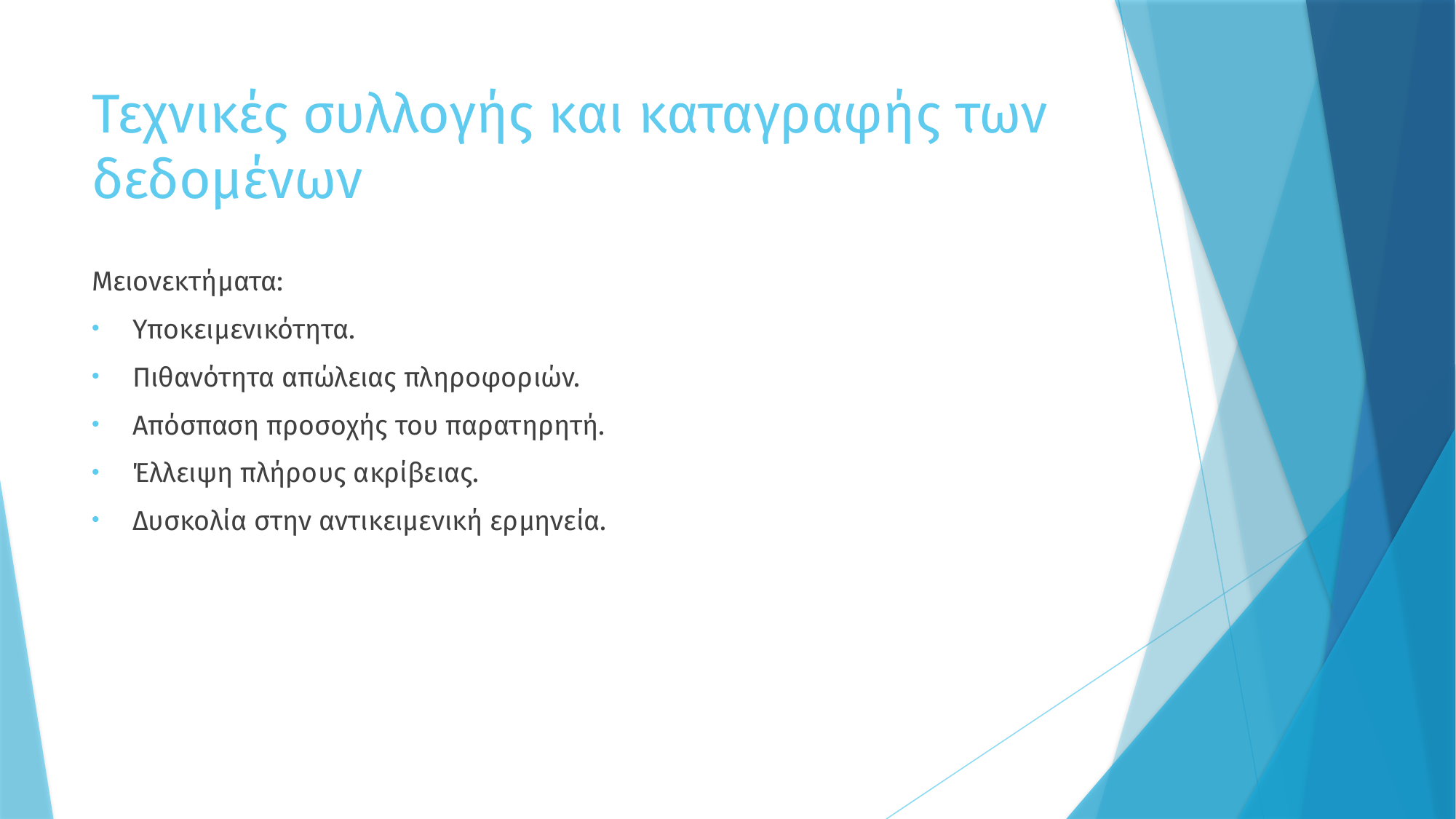

# Τεχνικές συλλογής και καταγραφής των δεδομένων
Μειονεκτήματα:
Υποκειμενικότητα.
Πιθανότητα απώλειας πληροφοριών.
Απόσπαση προσοχής του παρατηρητή.
Έλλειψη πλήρους ακρίβειας.
Δυσκολία στην αντικειμενική ερμηνεία.